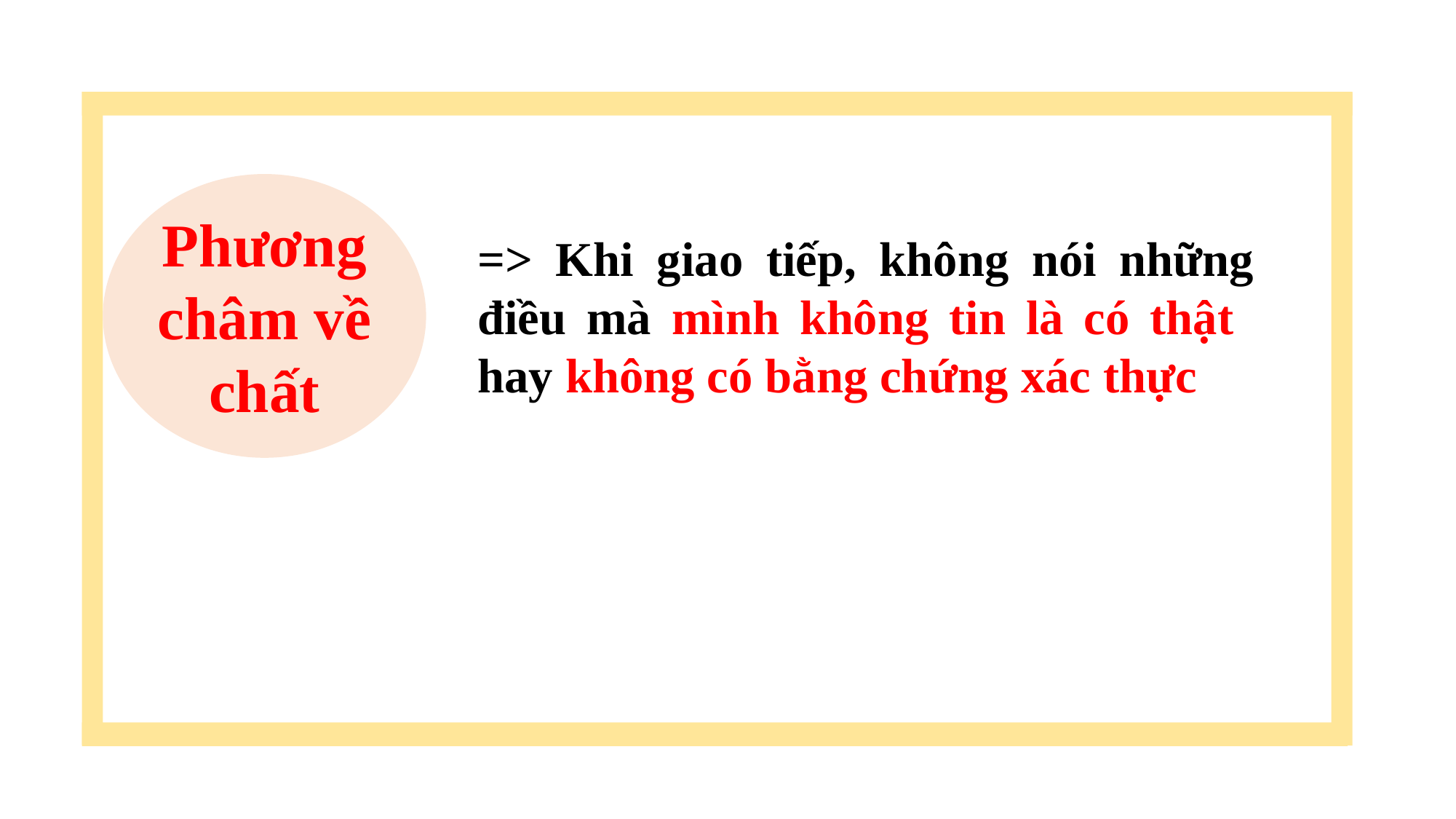

Phương châm về chất
=> Khi giao tiếp, không nói những điều mà mình không tin là có thật  hay không có bằng chứng xác thực